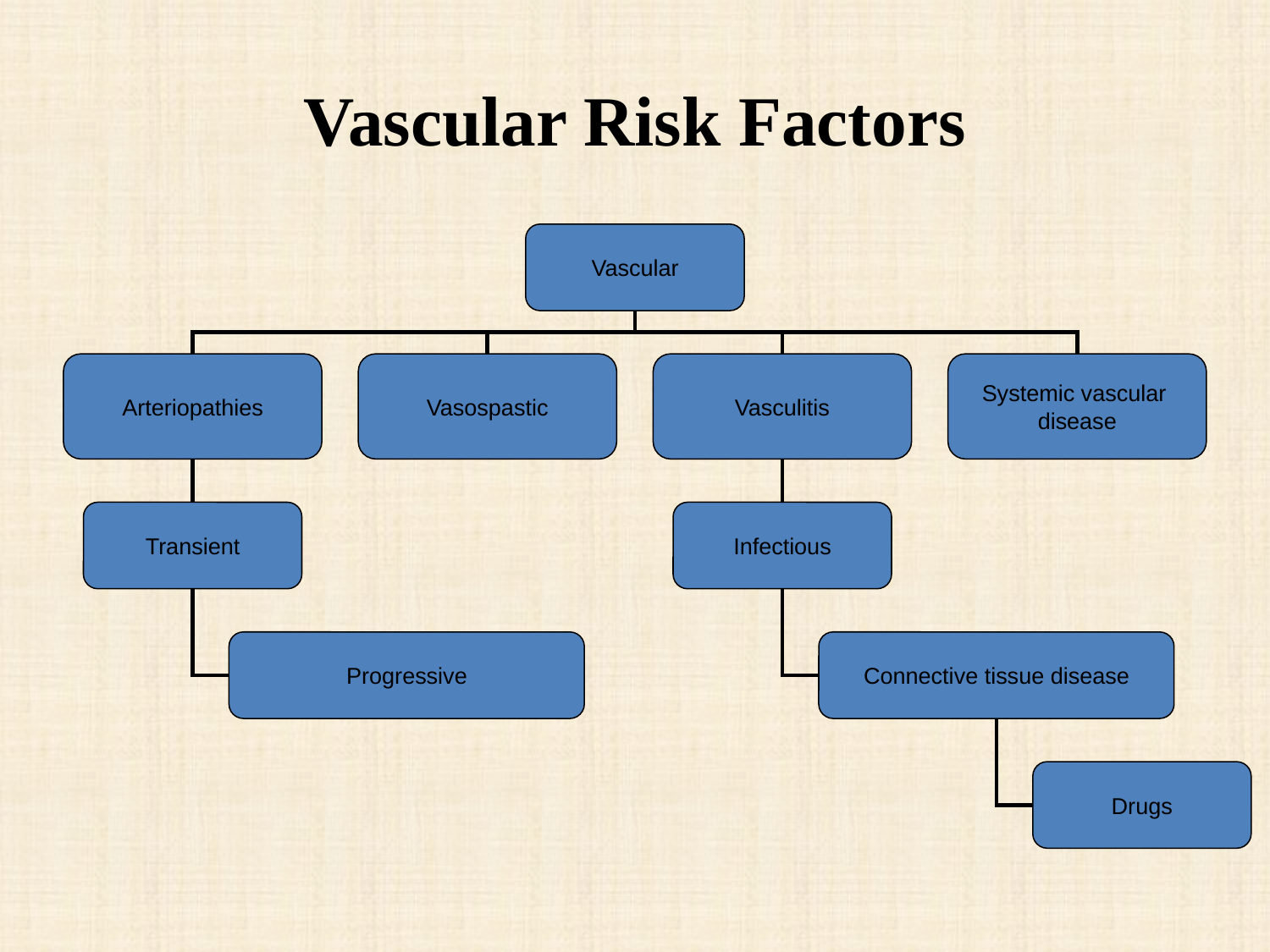

# Vascular Risk Factors
Vascular
Arteriopathies
Vasospastic
Vasculitis
Systemic vascular
disease
Transient
Infectious
Progressive
Connective tissue disease
Drugs